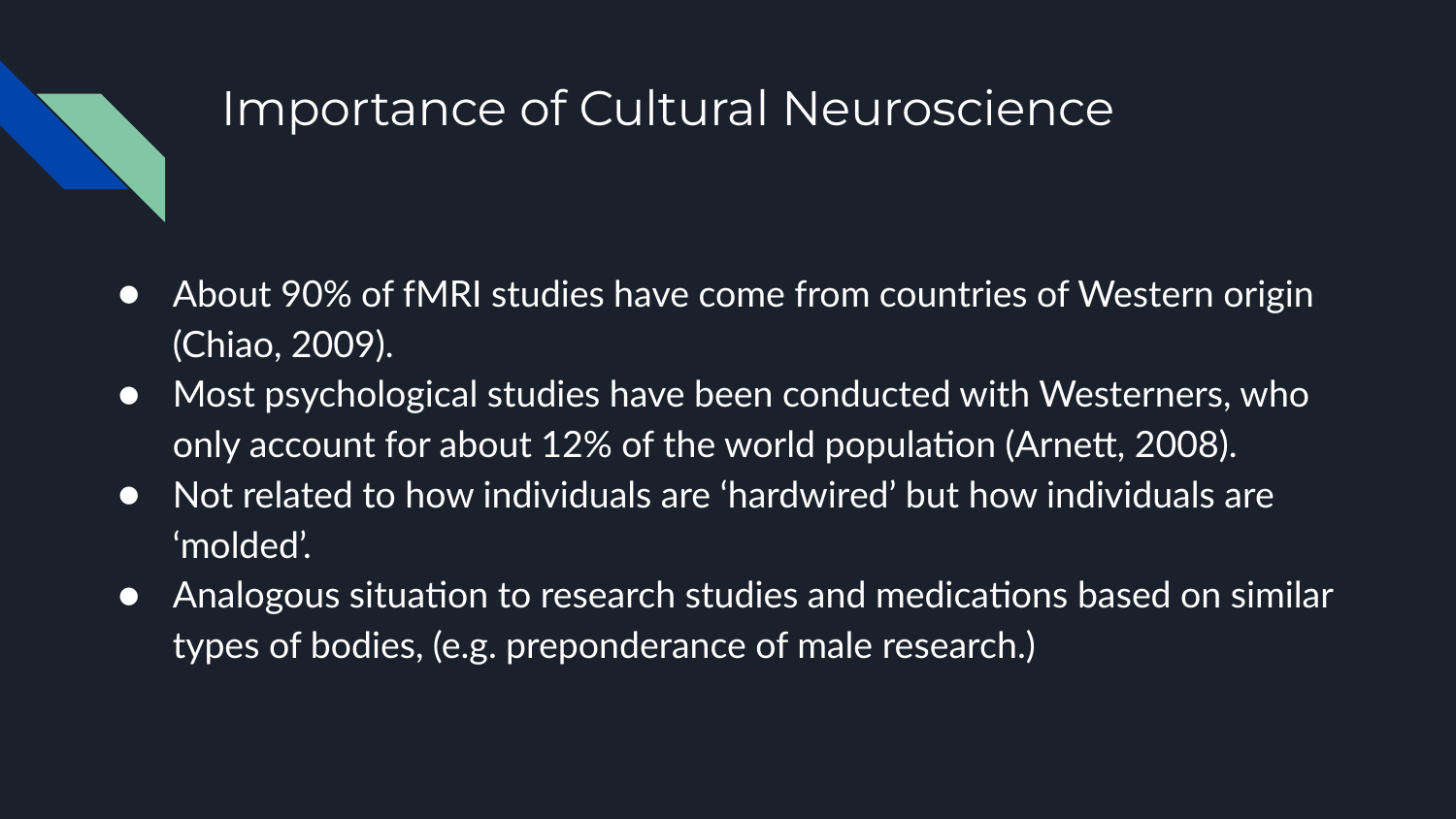

# Importance of Cultural Neuroscience
About 90% of fMRI studies have come from countries of Western origin (Chiao, 2009).
Most psychological studies have been conducted with Westerners, who only account for about 12% of the world population (Arnett, 2008).
Not related to how individuals are ‘hardwired’ but how individuals are ‘molded’.
Analogous situation to research studies and medications based on similar types of bodies, (e.g. preponderance of male research.)